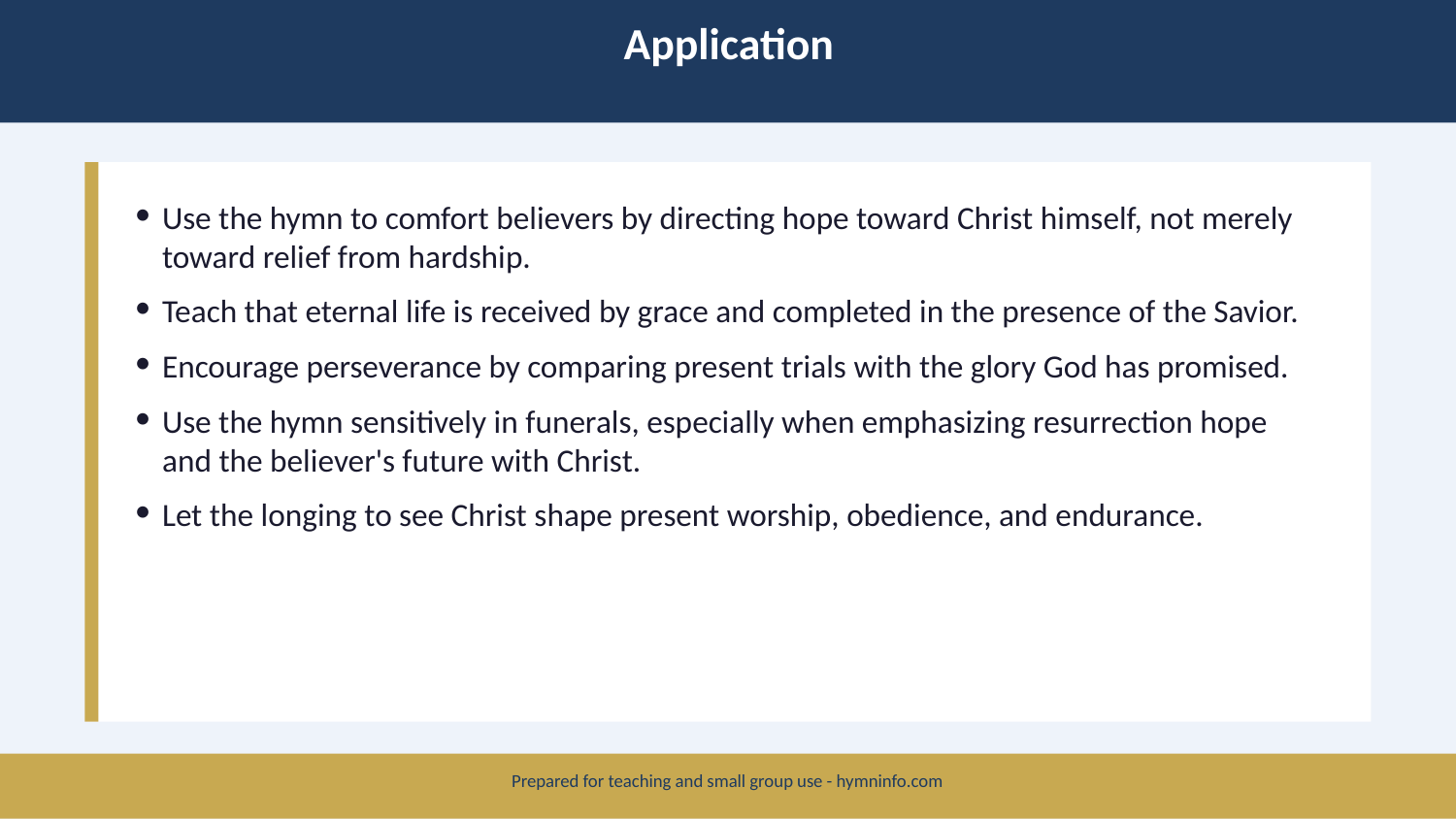

Application

Use the hymn to comfort believers by directing hope toward Christ himself, not merely toward relief from hardship.
Teach that eternal life is received by grace and completed in the presence of the Savior.
Encourage perseverance by comparing present trials with the glory God has promised.
Use the hymn sensitively in funerals, especially when emphasizing resurrection hope and the believer's future with Christ.
Let the longing to see Christ shape present worship, obedience, and endurance.

Prepared for teaching and small group use - hymninfo.com